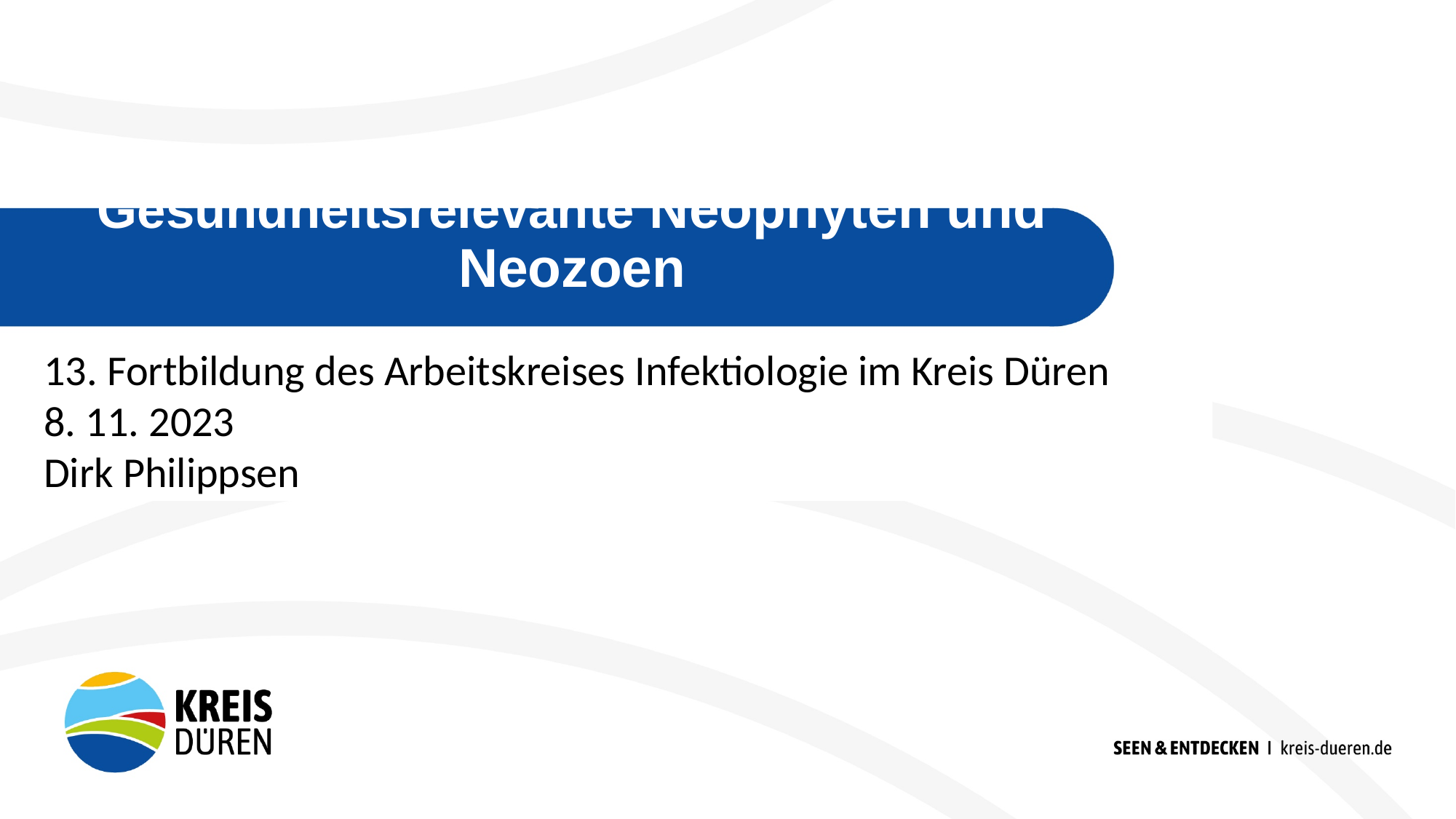

# Gesundheitsrelevante Neophyten und Neozoen
13. Fortbildung des Arbeitskreises Infektiologie im Kreis Düren
8. 11. 2023
Dirk Philippsen